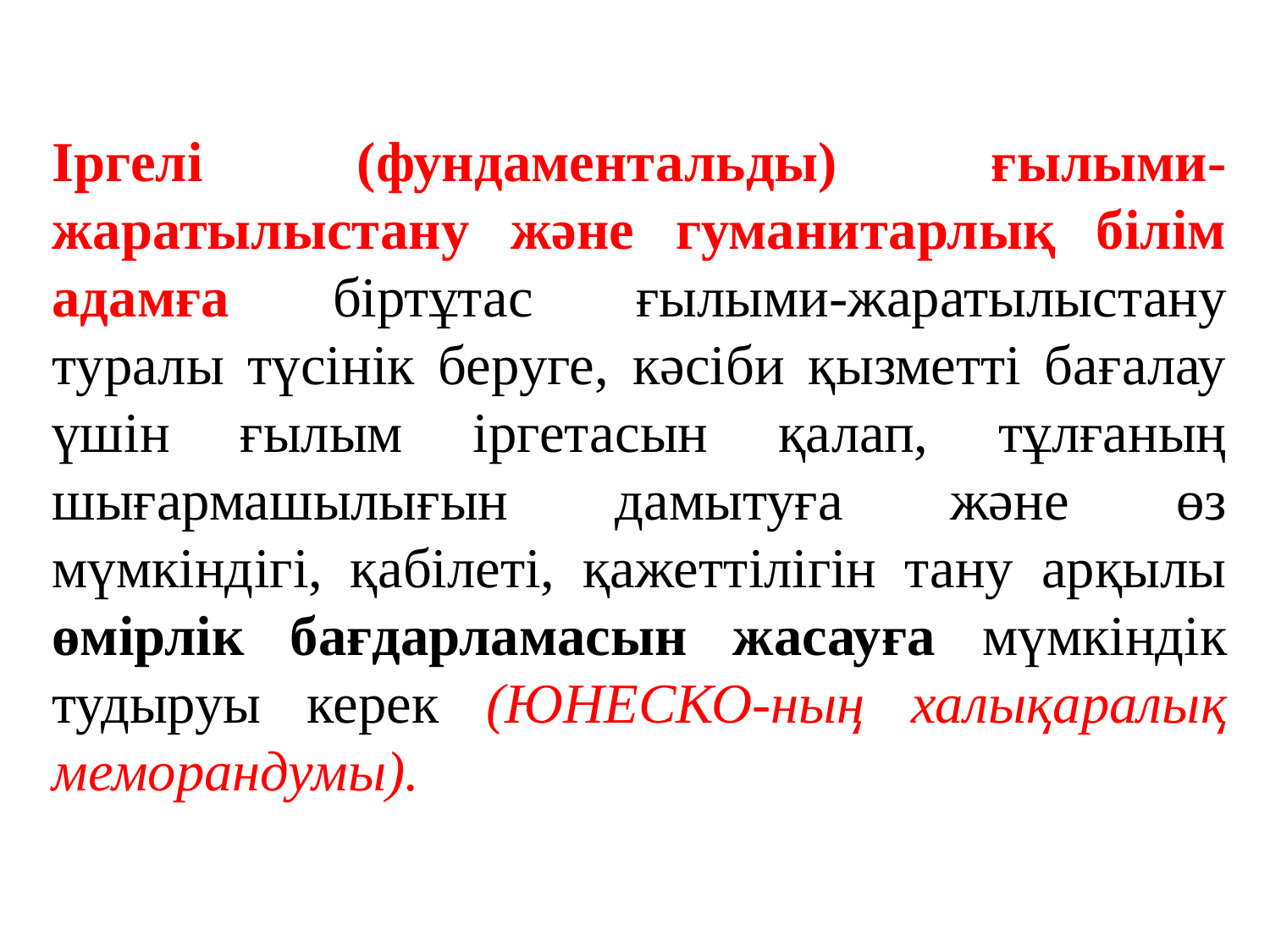

Іргелі (фундаментальды) ғылыми-жаратылыстану және гуманитарлық білім адамға біртұтас ғылыми-жаратылыстану туралы түсінік беруге, кәсіби қызметті бағалау үшін ғылым іргетасын қалап, тұлғаның шығармашылығын дамытуға және өз мүмкіндігі, қабілеті, қажеттілігін тану арқылы өмірлік бағдарламасын жасауға мүмкіндік тудыруы керек (ЮНЕСКО-ның халықаралық меморандумы).